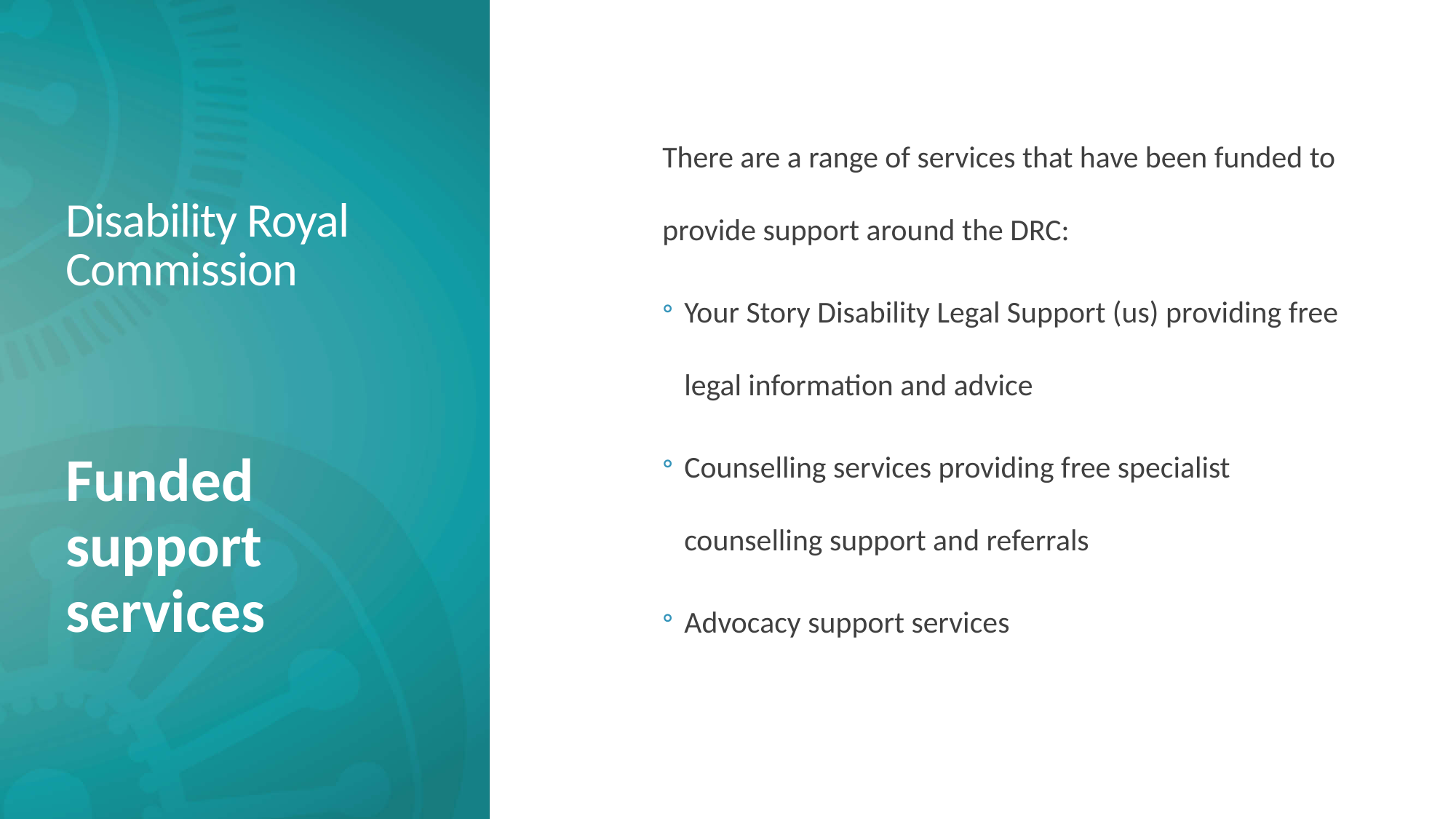

# Disability Royal Commission
There are a range of services that have been funded to provide support around the DRC:
Your Story Disability Legal Support (us) providing free legal information and advice
Counselling services providing free specialist counselling support and referrals
Advocacy support services

Funded support services